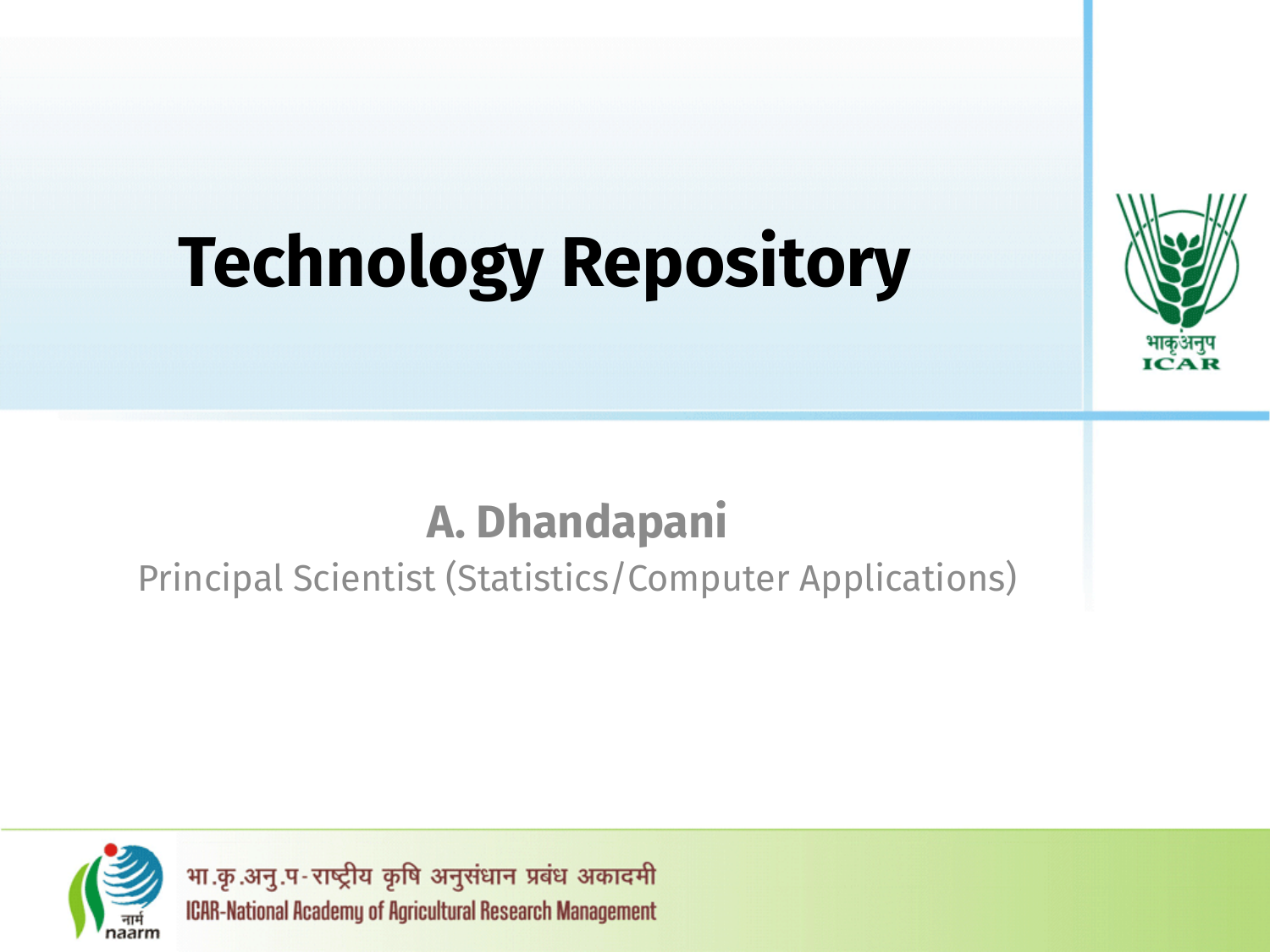

# Technology Repository
A. Dhandapani
Principal Scientist (Statistics/Computer Applications)